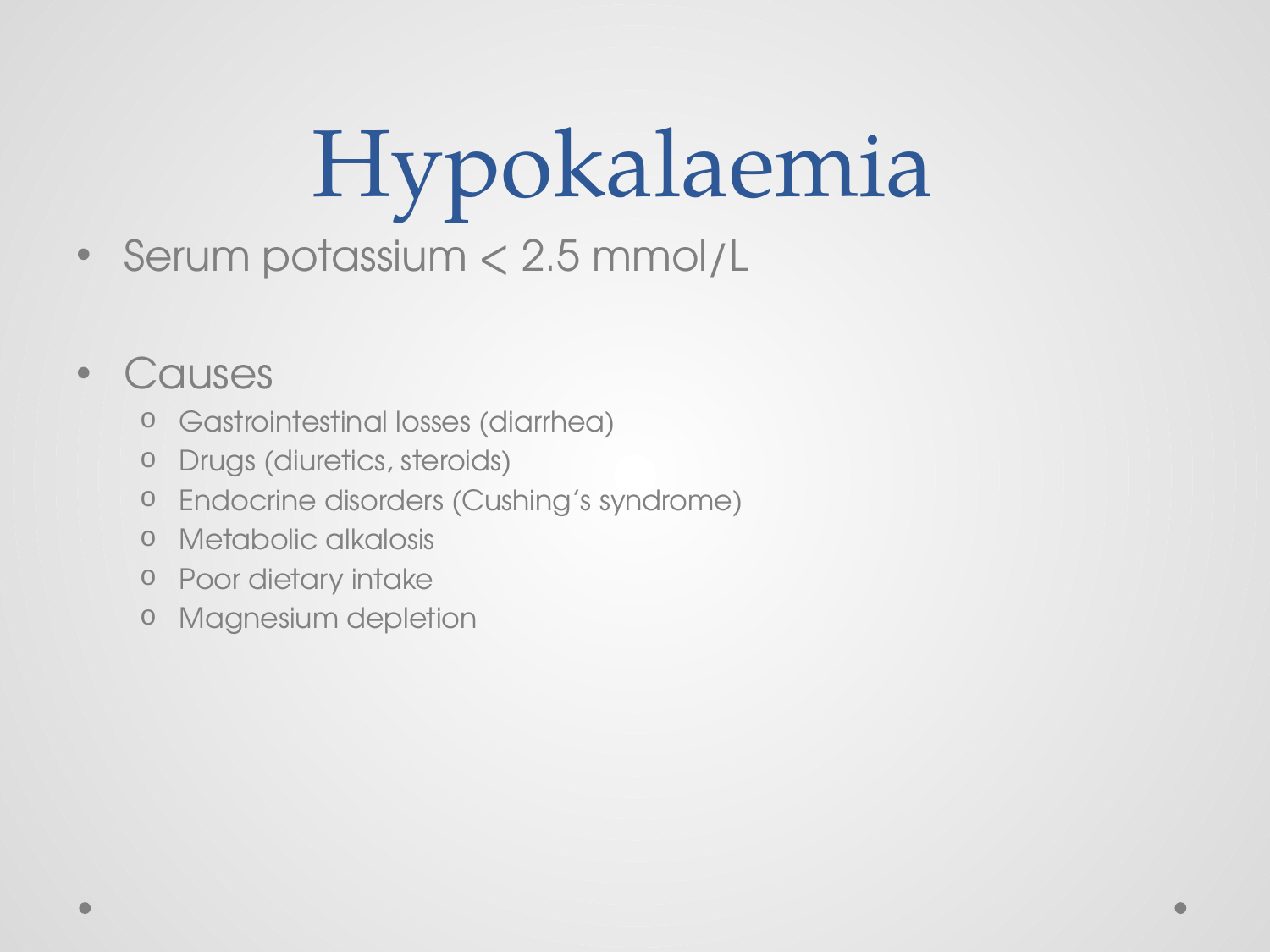

# Hypokalaemia
Serum potassium < 2.5 mmol/L

Causes
Gastrointestinal losses (diarrhea)
Drugs (diuretics, steroids)
Endocrine disorders (Cushing’s syndrome)
Metabolic alkalosis
Poor dietary intake
Magnesium depletion